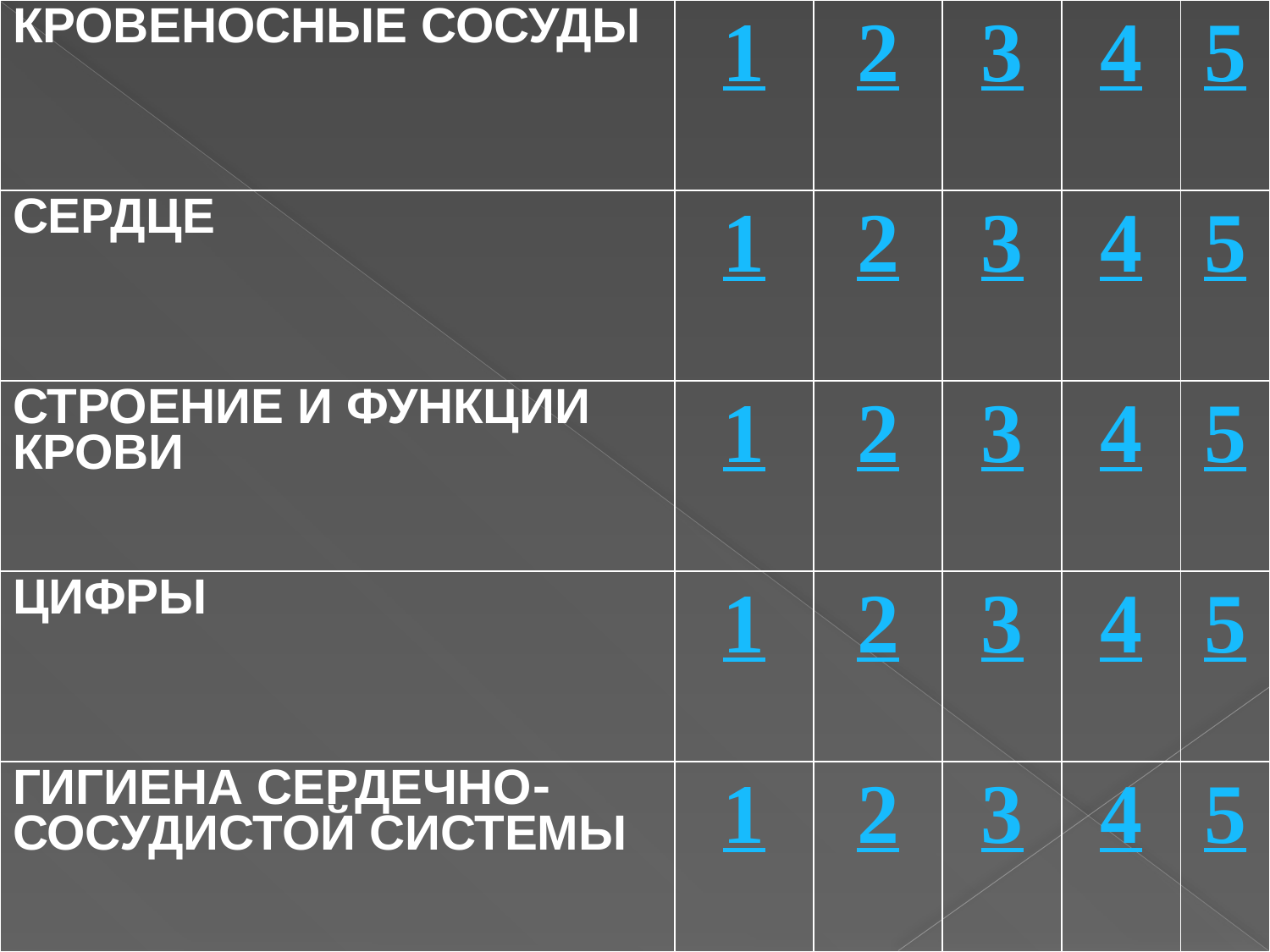

| КРОВЕНОСНЫЕ СОСУДЫ | 1 | 2 | 3 | 4 | 5 |
| --- | --- | --- | --- | --- | --- |
| СЕРДЦЕ | 1 | 2 | 3 | 4 | 5 |
| СТРОЕНИЕ И ФУНКЦИИ КРОВИ | 1 | 2 | 3 | 4 | 5 |
| ЦИФРЫ | 1 | 2 | 3 | 4 | 5 |
| ГИГИЕНА СЕРДЕЧНО-СОСУДИСТОЙ СИСТЕМЫ | 1 | 2 | 3 | 4 | 5 |